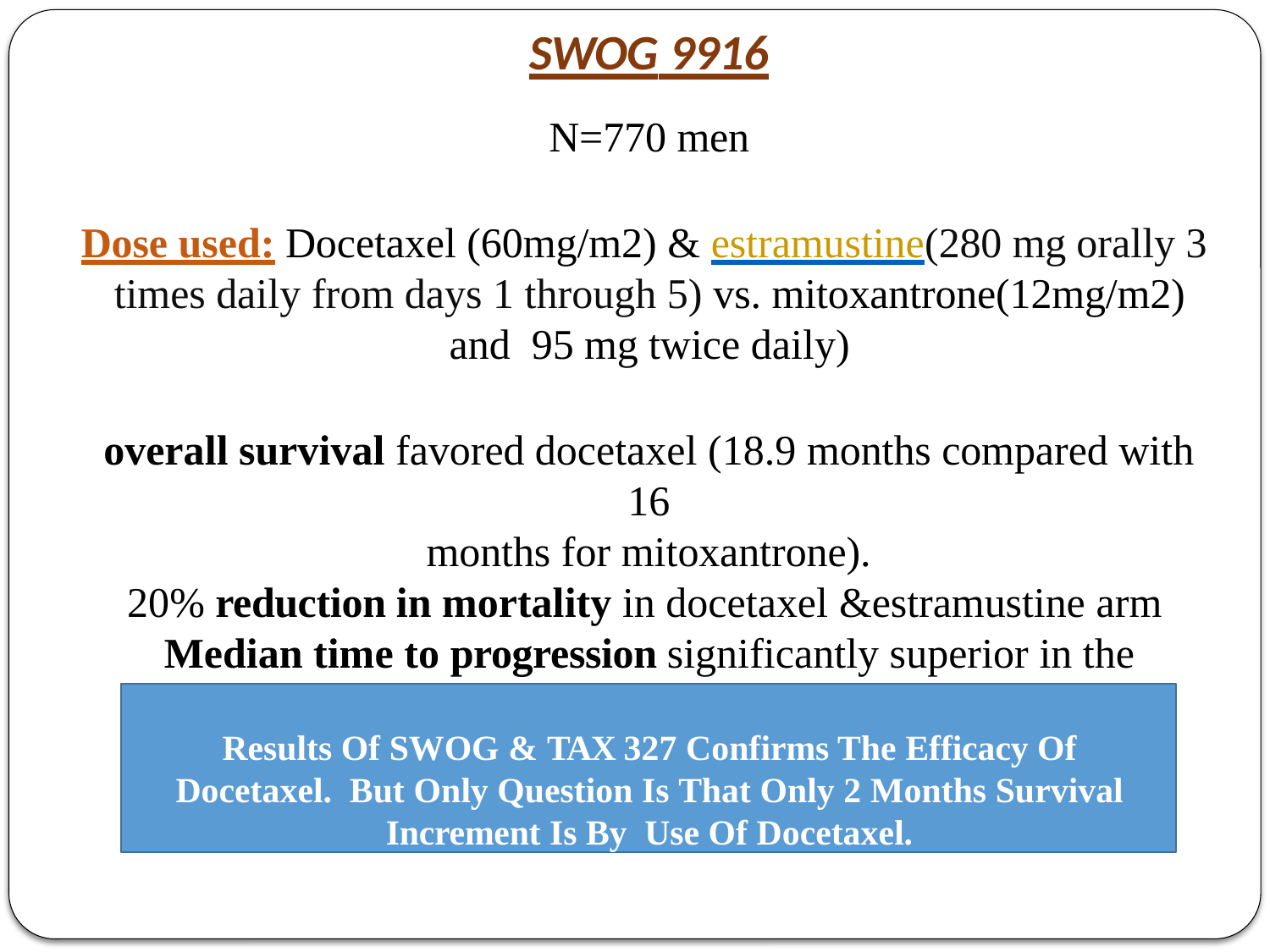

# SWOG 9916
N=770 men

Dose used: Docetaxel (60mg/m2) & estramustine(280 mg orally 3  times daily from days 1 through 5) vs. mitoxantrone(12mg/m2) and  95 mg twice daily)

overall survival favored docetaxel (18.9 months compared with 16
months for mitoxantrone).
20% reduction in mortality in docetaxel &estramustine arm  Median time to progression significantly superior in the same  arm(6.3 vs.3.2 months)

Results Of SWOG & TAX 327 Confirms The Efficacy Of Docetaxel.  But Only Question Is That Only 2 Months Survival Increment Is By  Use Of Docetaxel.